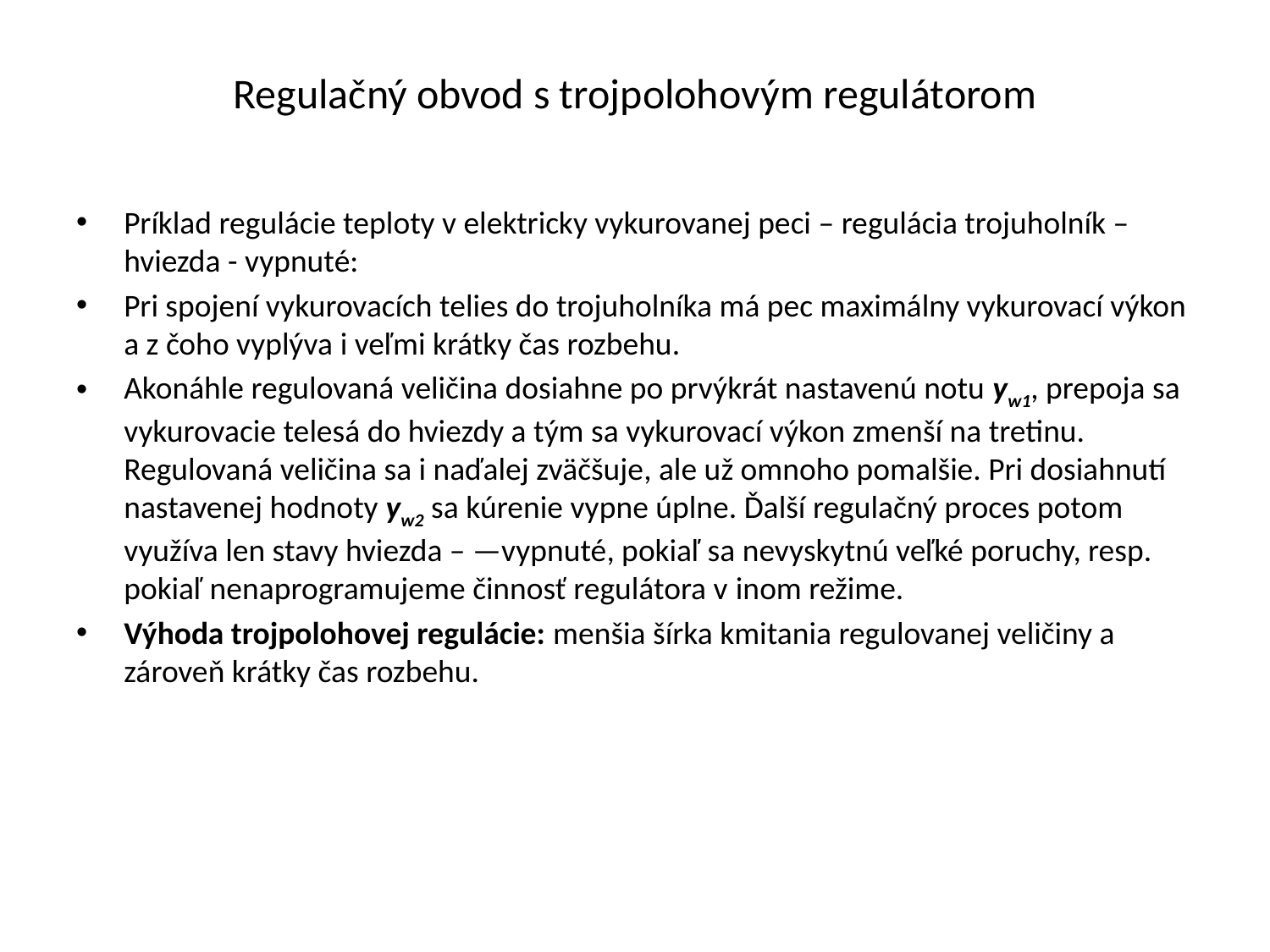

# Regulačný obvod s trojpolohovým regulátorom
Príklad regulácie teploty v elektricky vykurovanej peci – regulácia trojuholník – hviezda - vypnuté:
Pri spojení vykurovacích telies do trojuholníka má pec maximálny vykurovací výkon a z čoho vyplýva i veľmi krátky čas rozbehu.
Akonáhle regulovaná veličina dosiahne po prvýkrát nastavenú notu yw1, prepoja sa vykurovacie telesá do hviezdy a tým sa vykurovací výkon zmenší na tretinu. Regulovaná veličina sa i naďalej zväčšuje, ale už omnoho pomalšie. Pri dosiahnutí nastavenej hodnoty yw2 sa kúrenie vypne úplne. Ďalší regulačný proces potom využíva len stavy hviezda – —vypnuté, pokiaľ sa nevyskytnú veľké poruchy, resp. pokiaľ nenaprogramujeme činnosť regulátora v inom režime.
Výhoda trojpolohovej regulácie: menšia šírka kmitania regulovanej veličiny a zároveň krátky čas rozbehu.